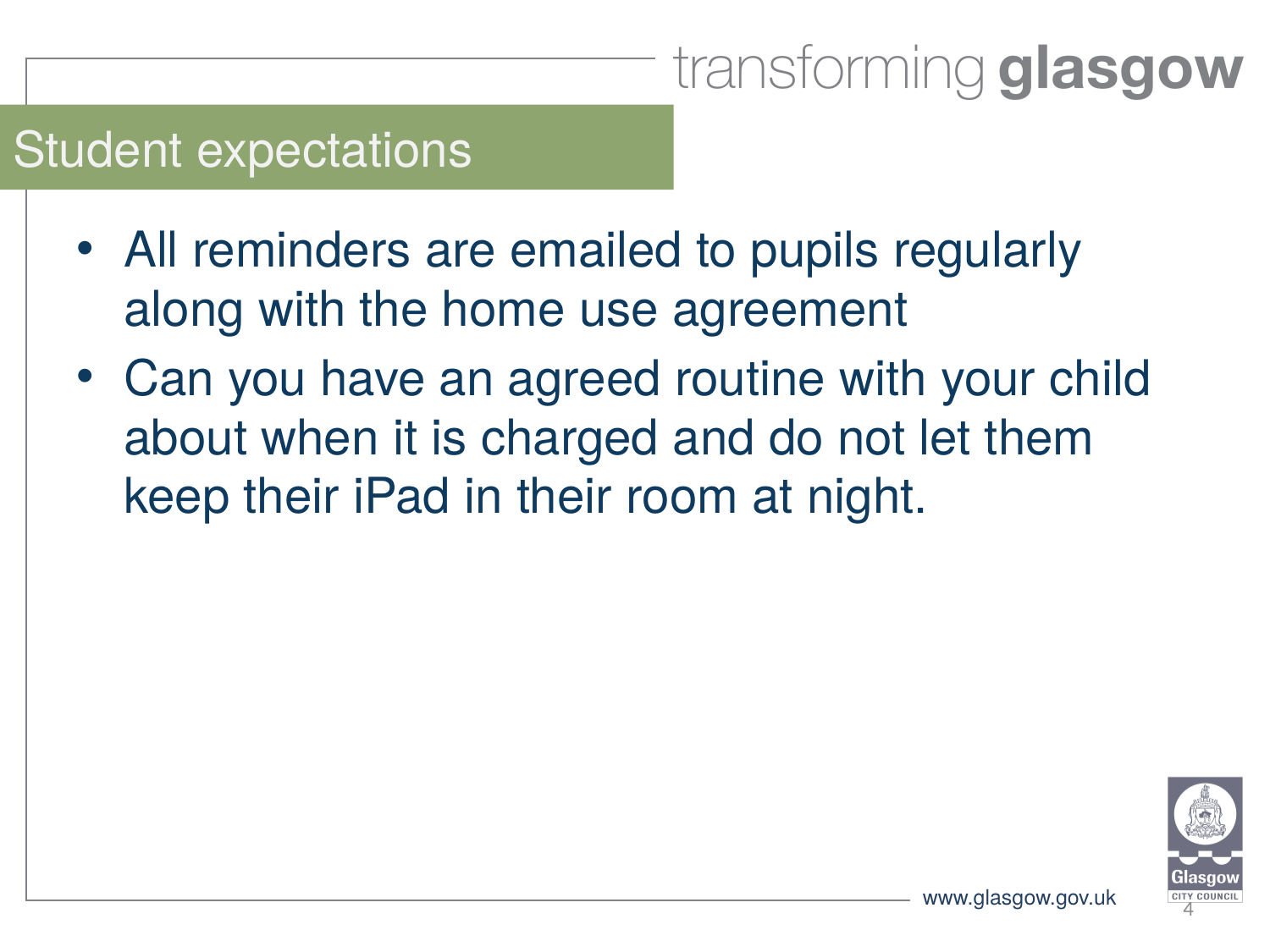

# Student expectations
All reminders are emailed to pupils regularly along with the home use agreement
Can you have an agreed routine with your child about when it is charged and do not let them keep their iPad in their room at night.

4